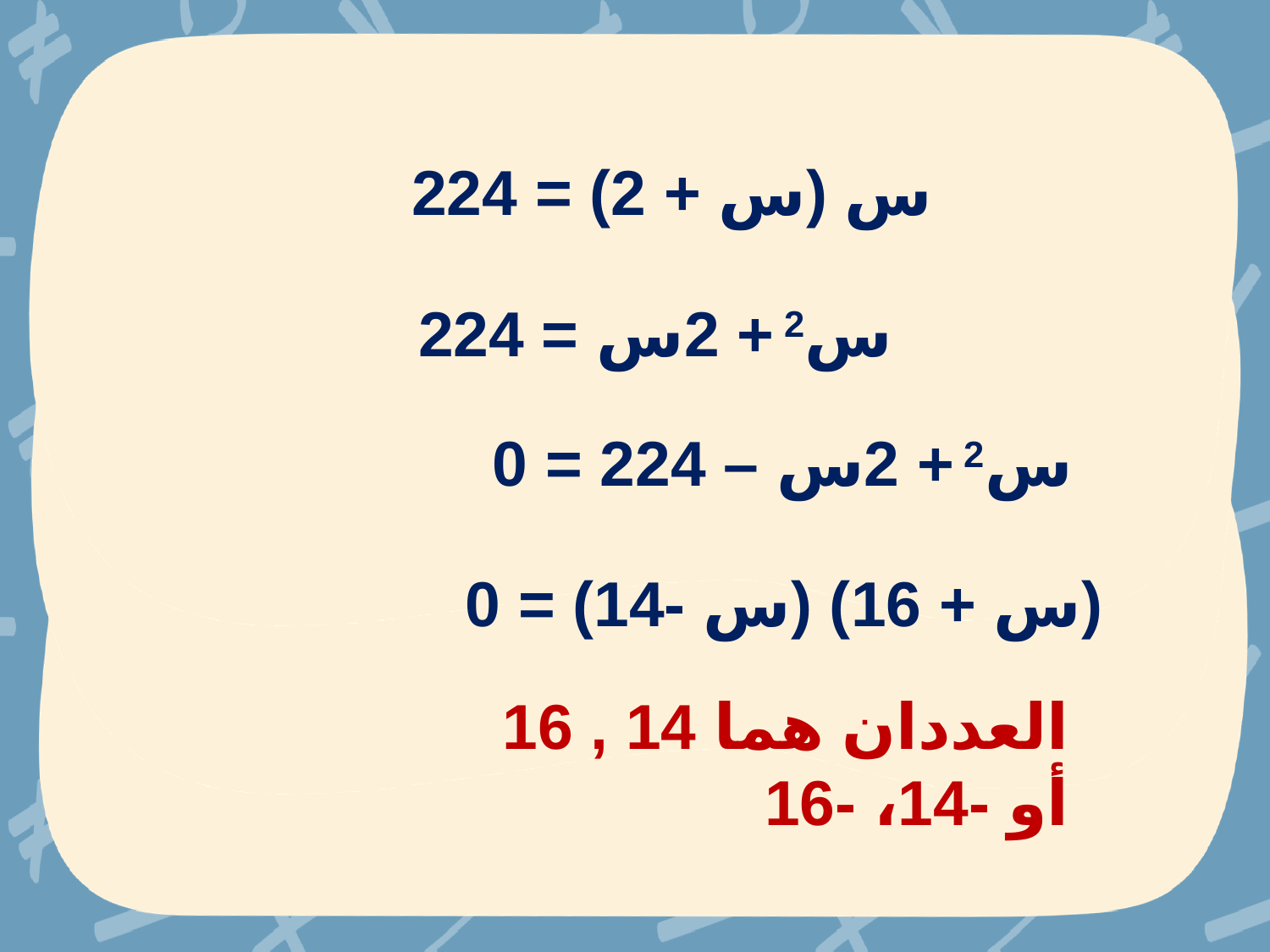

س (س + 2) = 224
س2 + 2س = 224
س2 + 2س – 224 = 0
(س + 16) (س -14) = 0
العددان هما 14 , 16
أو -14، -16